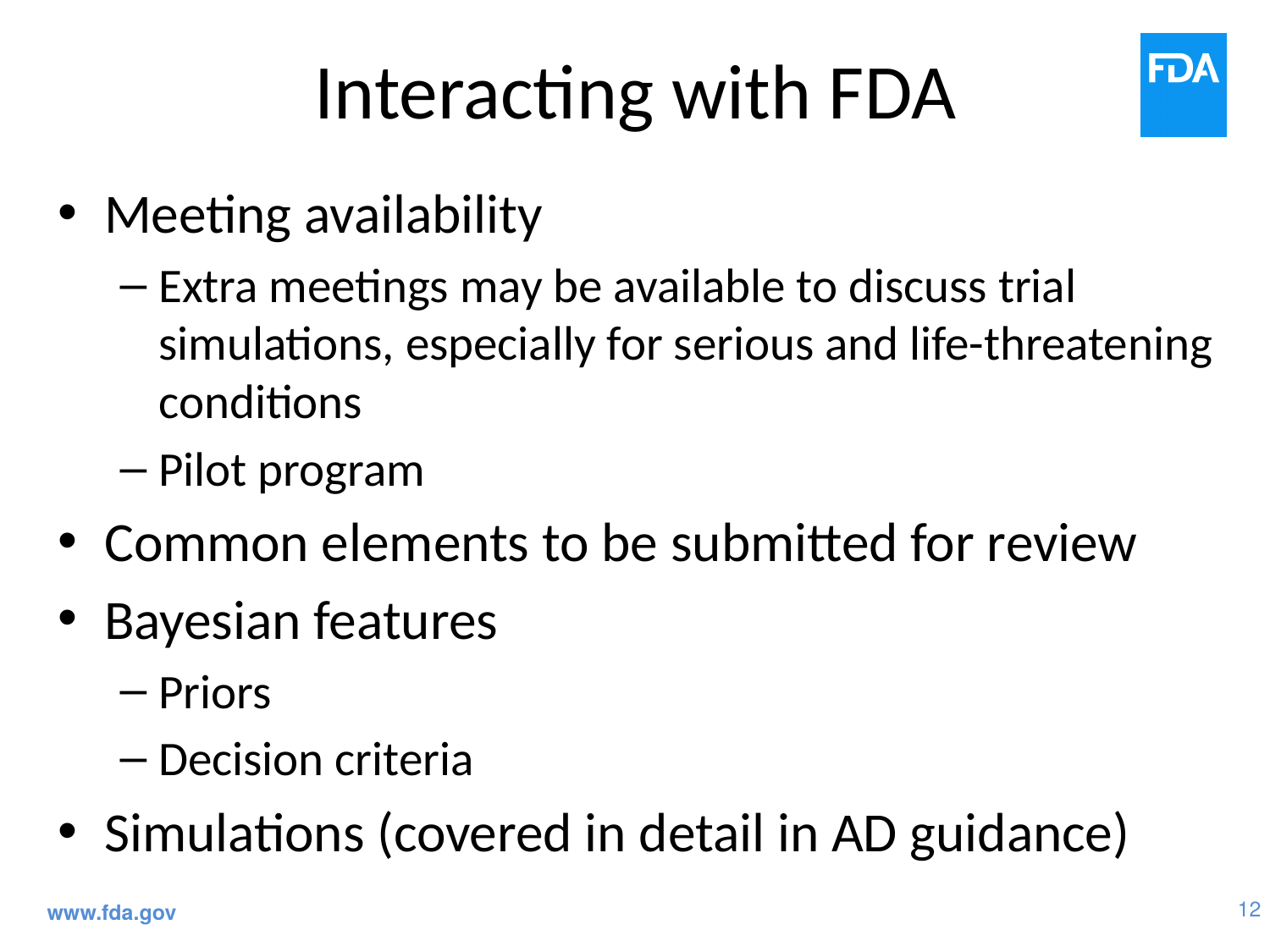

# Interacting with FDA
Meeting availability
Extra meetings may be available to discuss trial simulations, especially for serious and life-threatening conditions
Pilot program
Common elements to be submitted for review
Bayesian features
Priors
Decision criteria
Simulations (covered in detail in AD guidance)
www.fda.gov